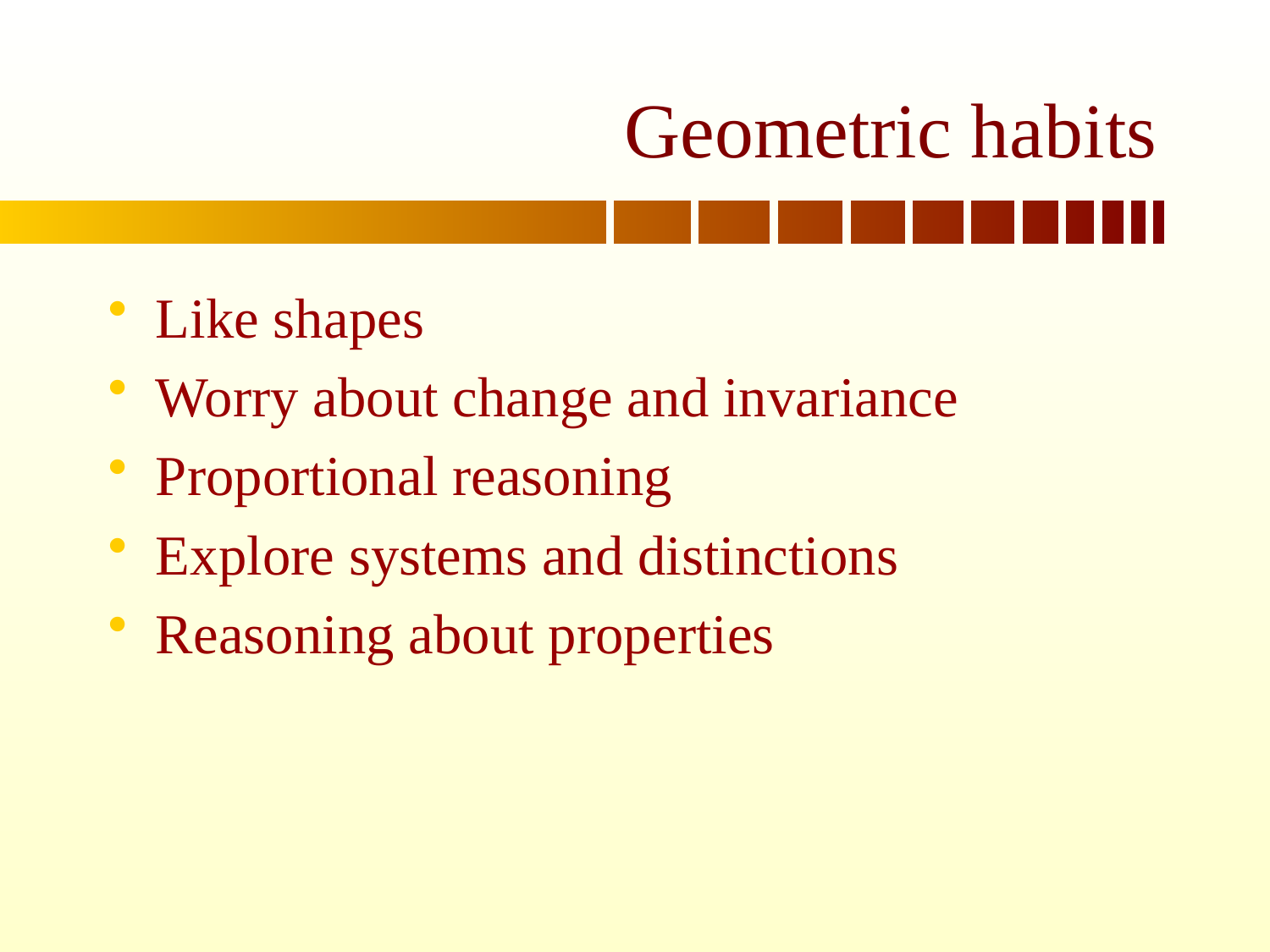

# Geometric habits
Like shapes
Worry about change and invariance
Proportional reasoning
Explore systems and distinctions
Reasoning about properties